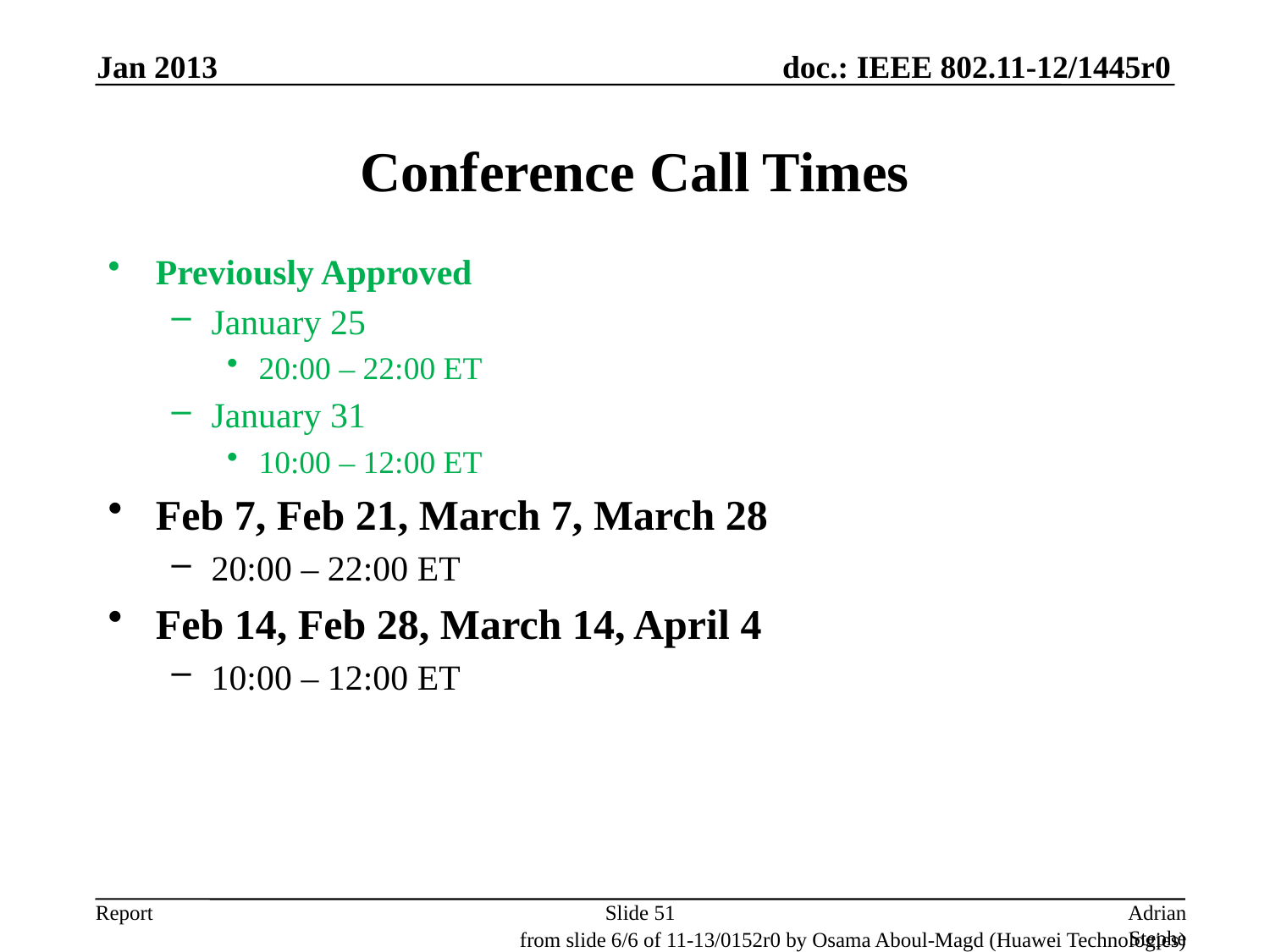

Jan 2013
# Conference Call Times
Previously Approved
January 25
20:00 – 22:00 ET
January 31
10:00 – 12:00 ET
Feb 7, Feb 21, March 7, March 28
20:00 – 22:00 ET
Feb 14, Feb 28, March 14, April 4
10:00 – 12:00 ET
Slide 51
Adrian Stephens, Intel Corporation
from slide 6/6 of 11-13/0152r0 by Osama Aboul-Magd (Huawei Technologies)